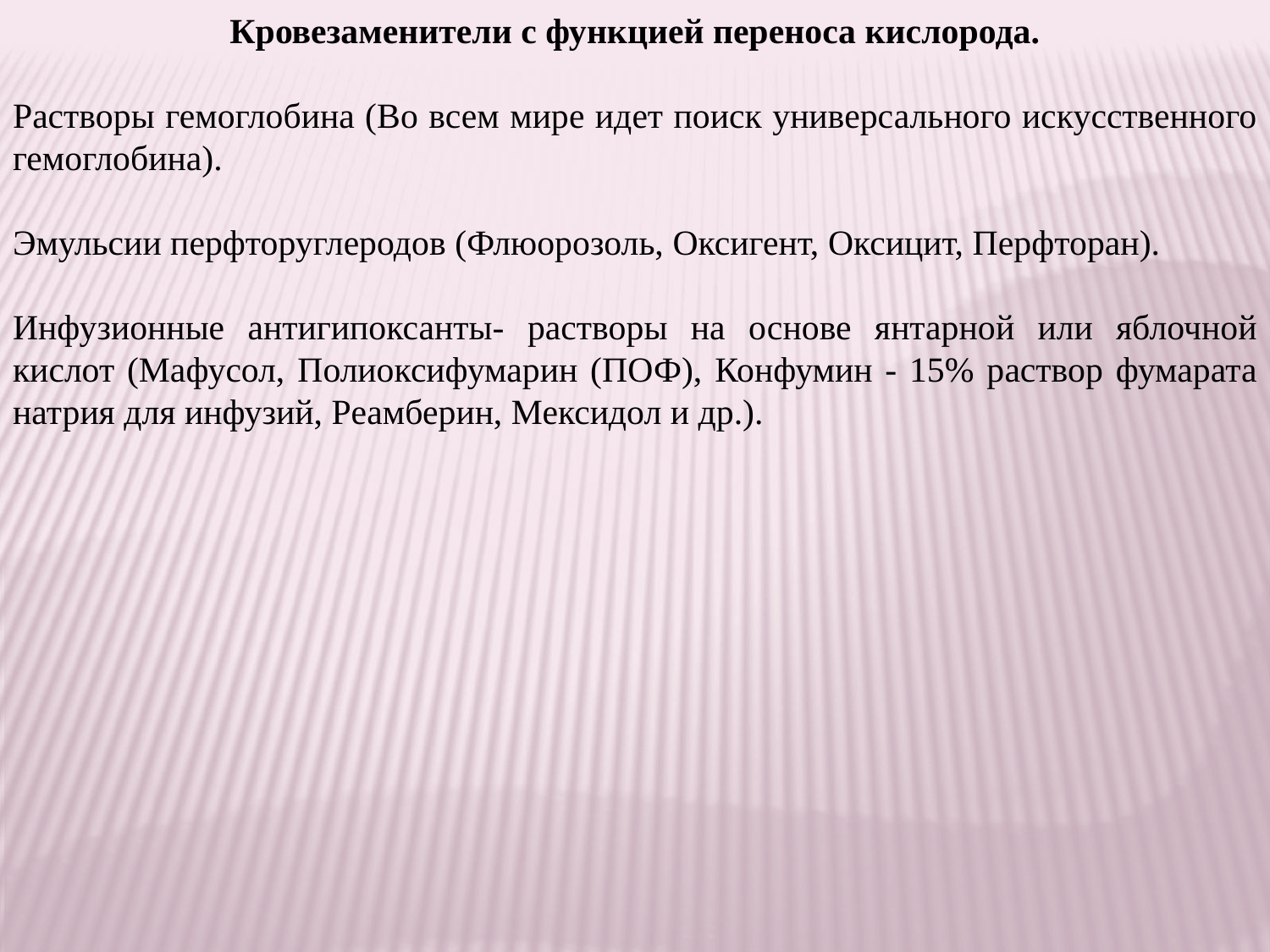

Кровезаменители с функцией переноса кислорода.

Растворы гемоглобина (Во всем мире идет поиск универсального искусственного гемоглобина).

Эмульсии перфторуглеродов (Флюорозоль, Оксигент, Оксицит, Перфторан).

Инфузионные антигипоксанты- растворы на основе янтарной или яблочной кислот (Мафусол, Полиоксифумарин (ПОФ), Конфумин - 15% раствор фумарата натрия для инфузий, Реамберин, Мексидол и др.).